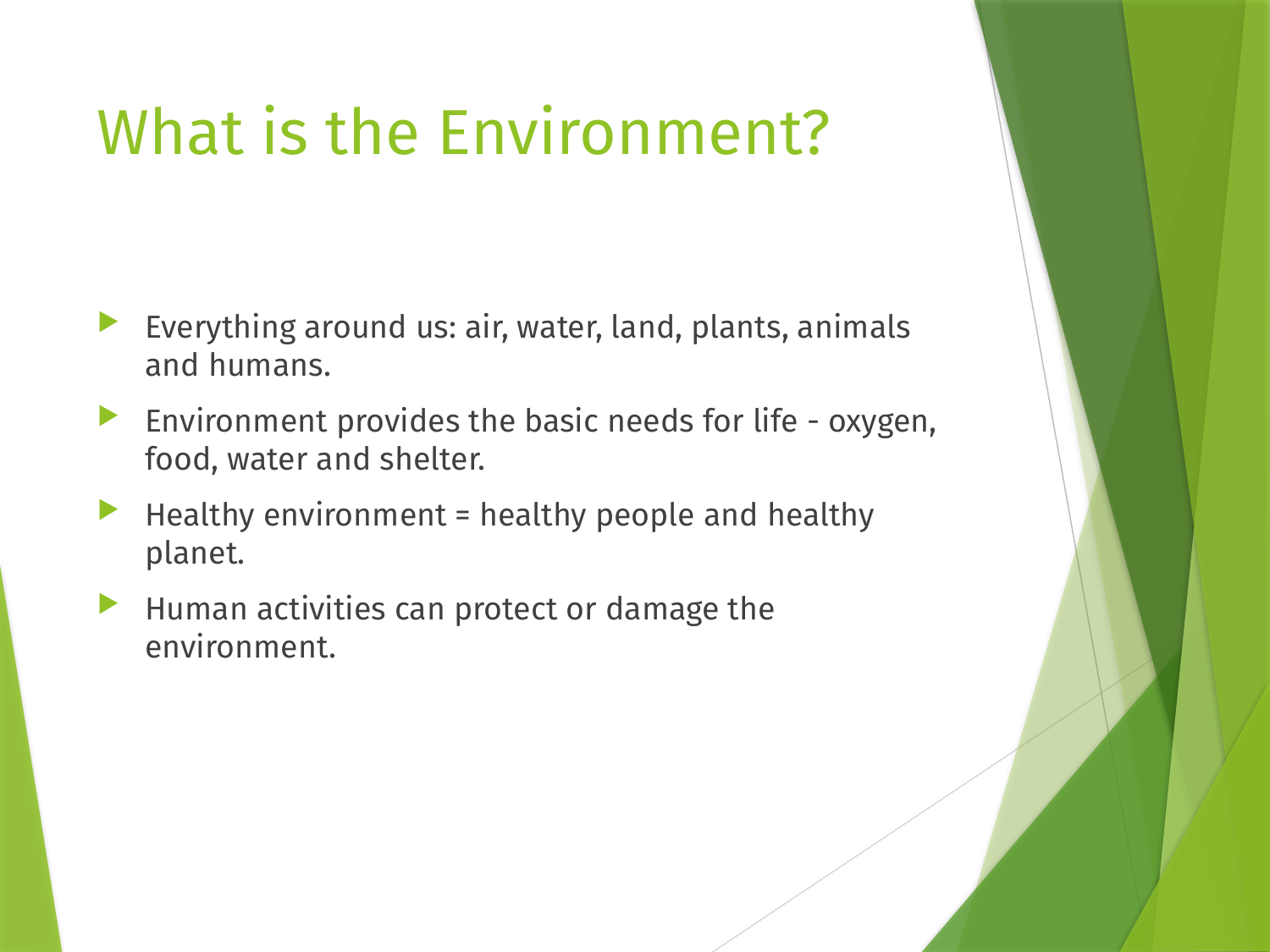

# What is the Environment?
Everything around us: air, water, land, plants, animals and humans.
Environment provides the basic needs for life - oxygen, food, water and shelter.
Healthy environment = healthy people and healthy planet.
Human activities can protect or damage the environment.